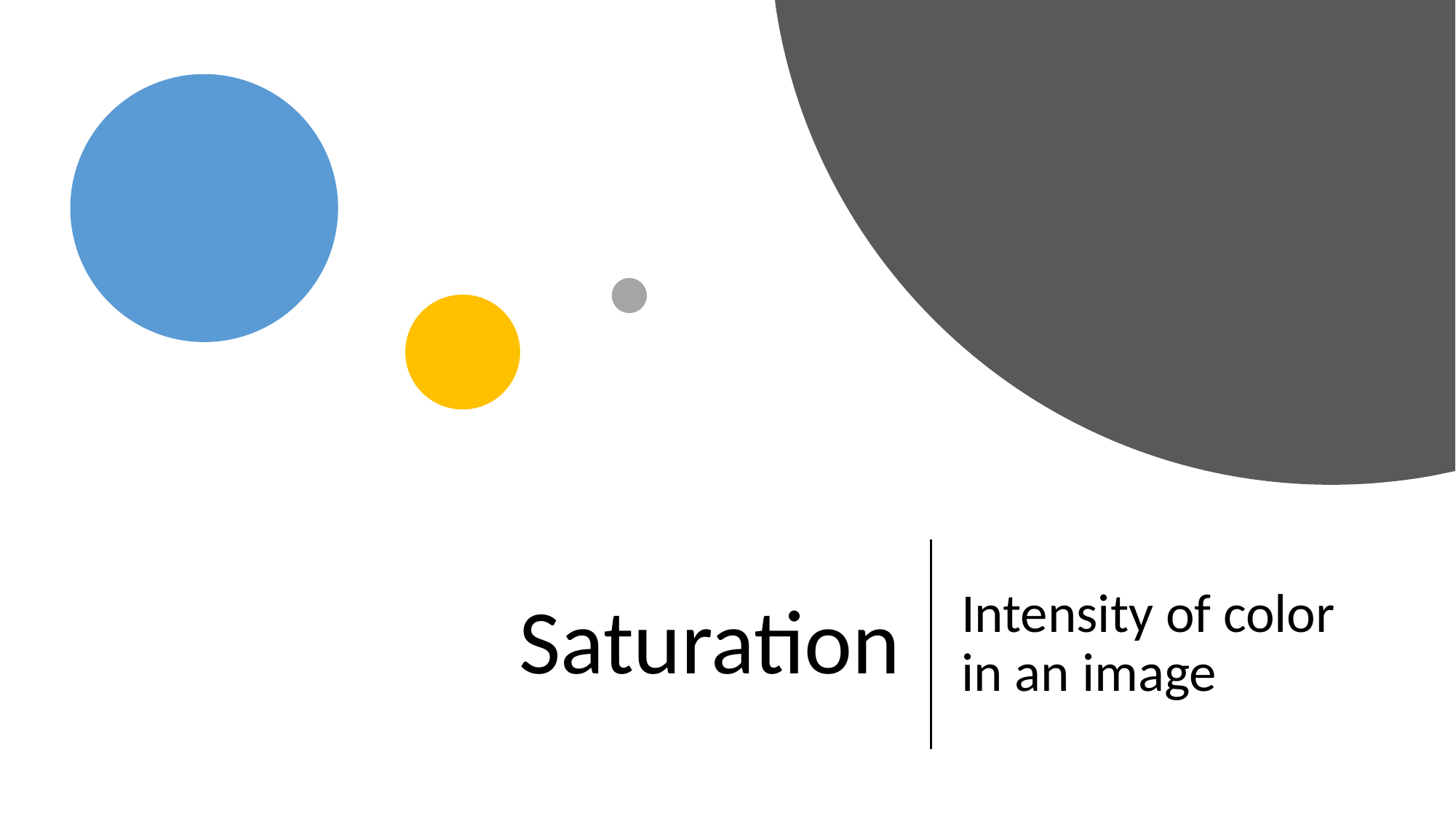

# Saturation
Intensity of color in an image